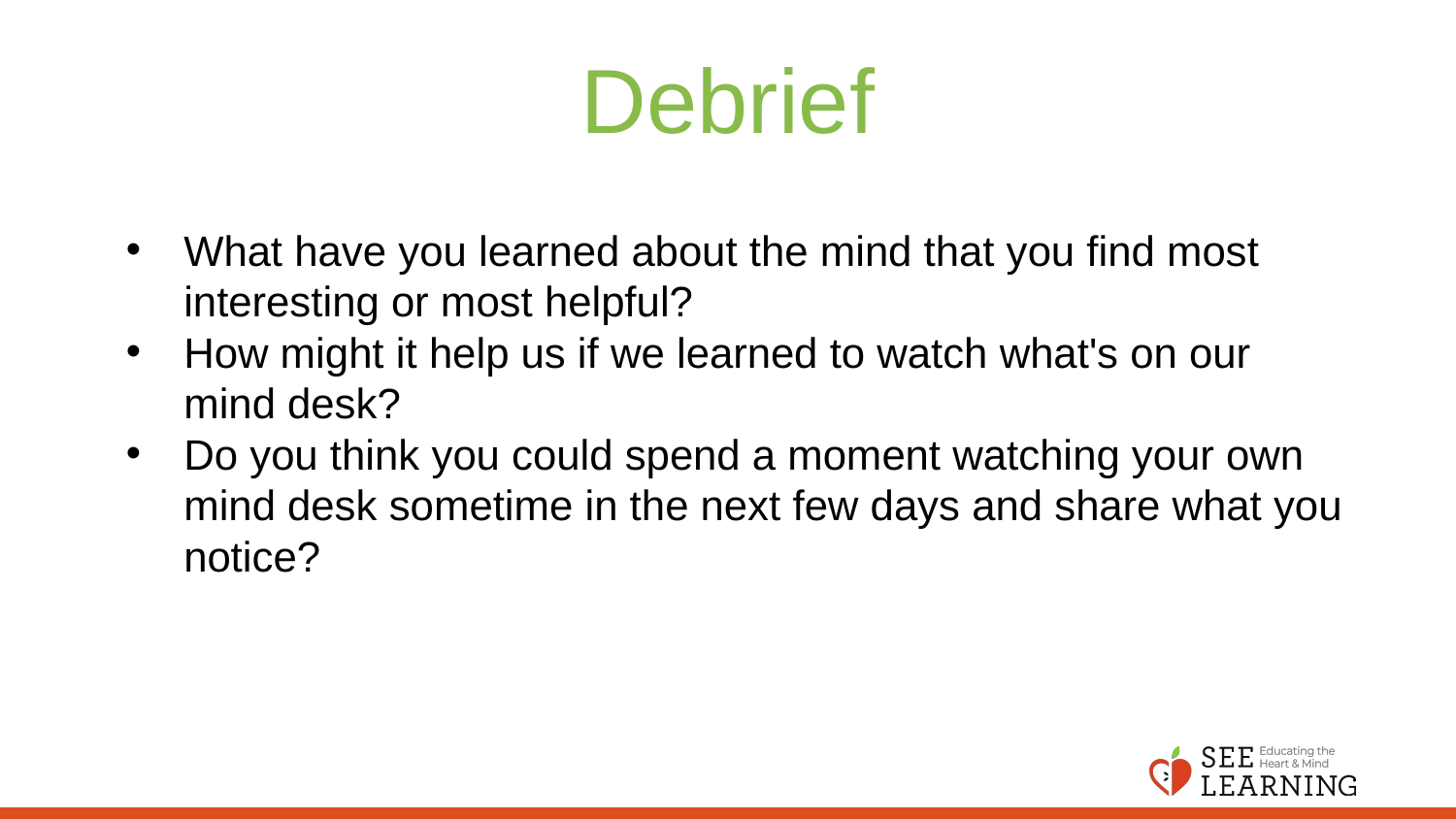

# Debrief
What have you learned about the mind that you find most interesting or most helpful?
How might it help us if we learned to watch what's on our mind desk?
Do you think you could spend a moment watching your own mind desk sometime in the next few days and share what you notice?